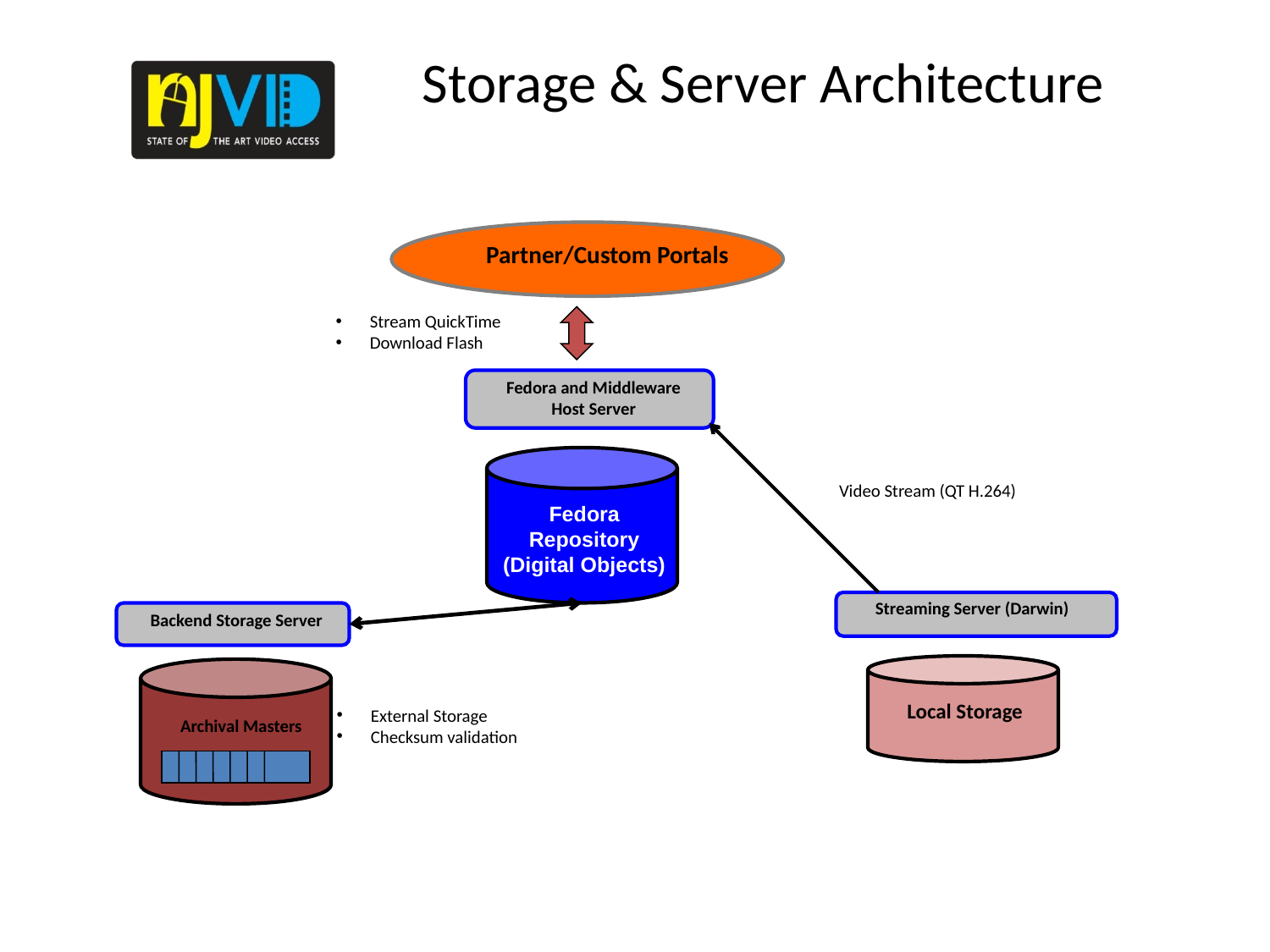

# Storage & Server Architecture

Partner/Custom Portals
 Stream QuickTime
 Download Flash

Fedora and Middleware
Host Server

Video Stream (QT H.264)
Fedora
Repository
(Digital Objects)
Streaming Server (Darwin)

Backend Storage Server

Local Storage
 External Storage
 Checksum validation
Archival Masters